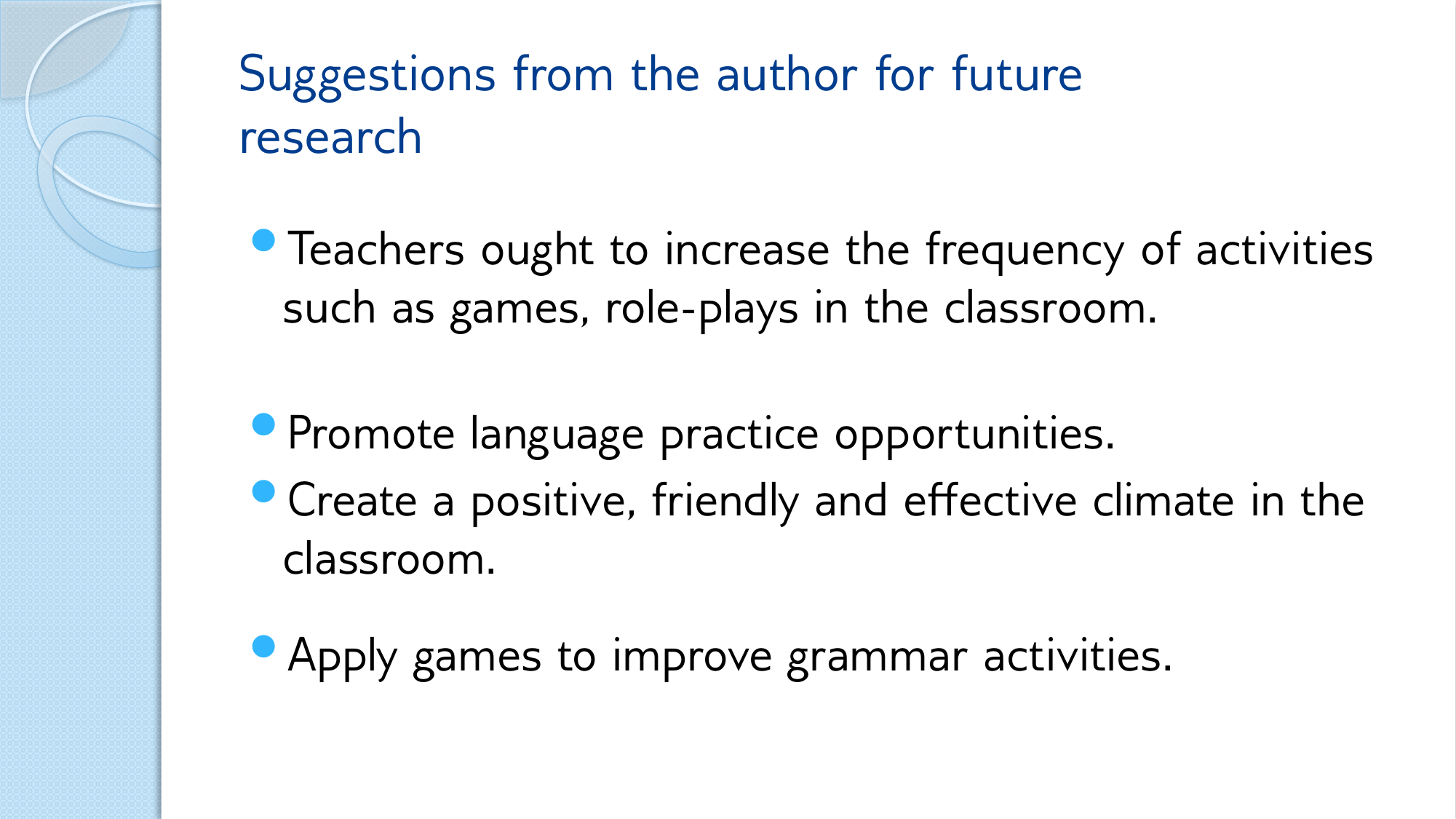

# Suggestions from the author for future research
Teachers ought to increase the frequency of activities such as games, role-plays in the classroom.
Promote language practice opportunities.
Create a positive, friendly and effective climate in the classroom.
Apply games to improve grammar activities.